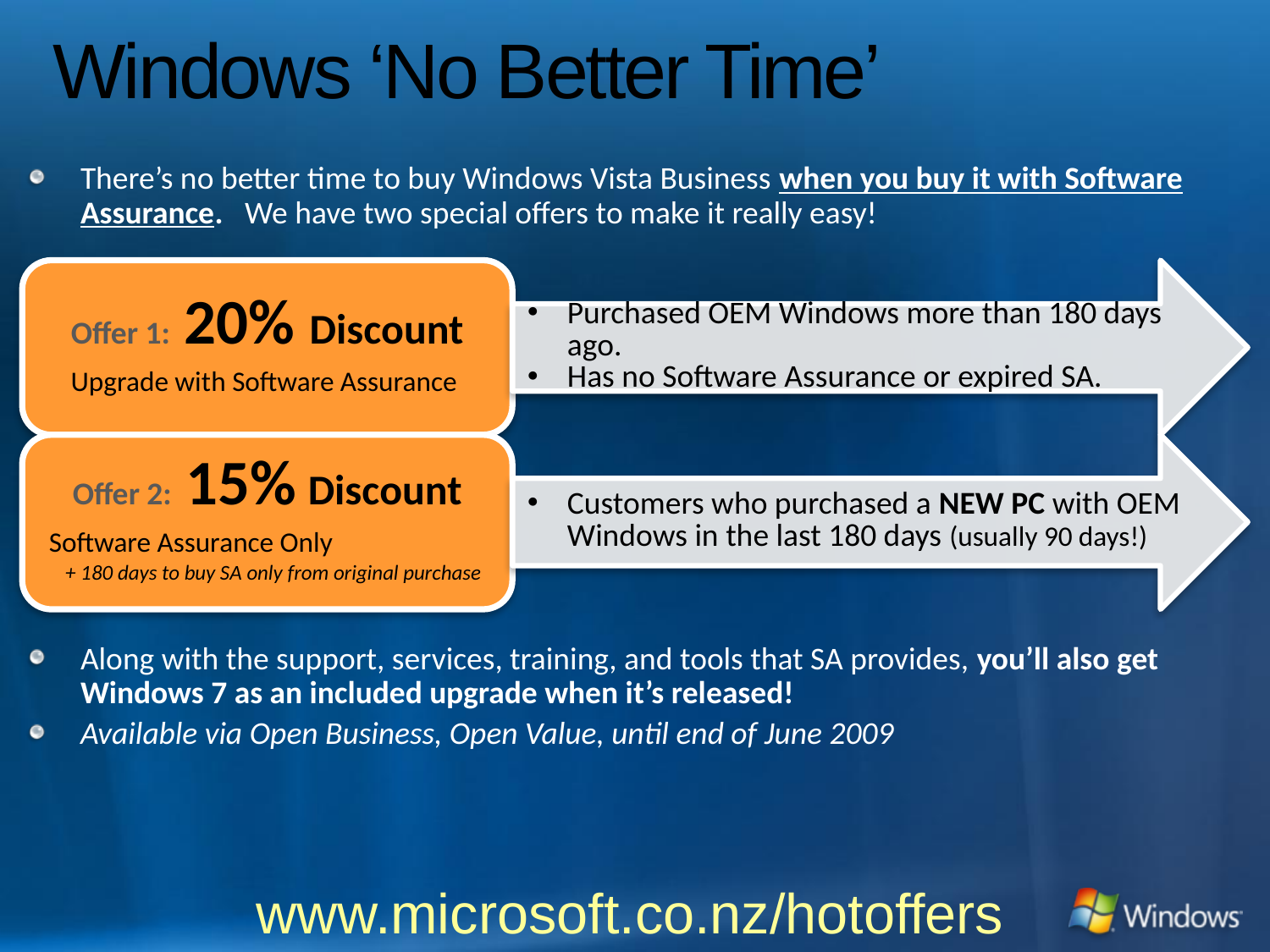

# Windows ‘No Better Time’
There’s no better time to buy Windows Vista Business when you buy it with Software Assurance.   We have two special offers to make it really easy!

Along with the support, services, training, and tools that SA provides, you’ll also get Windows 7 as an included upgrade when it’s released!
Available via Open Business, Open Value, until end of June 2009

Offer 1:  20% Discount
Upgrade with Software Assurance
Offer 2:  15% Discount
Customers who purchased a NEW PC with OEM Windows in the last 180 days (usually 90 days!)
Has no Software Assurance or expired SA.
Purchased OEM Windows more than 180 days ago.
www.microsoft.co.nz/hotoffers